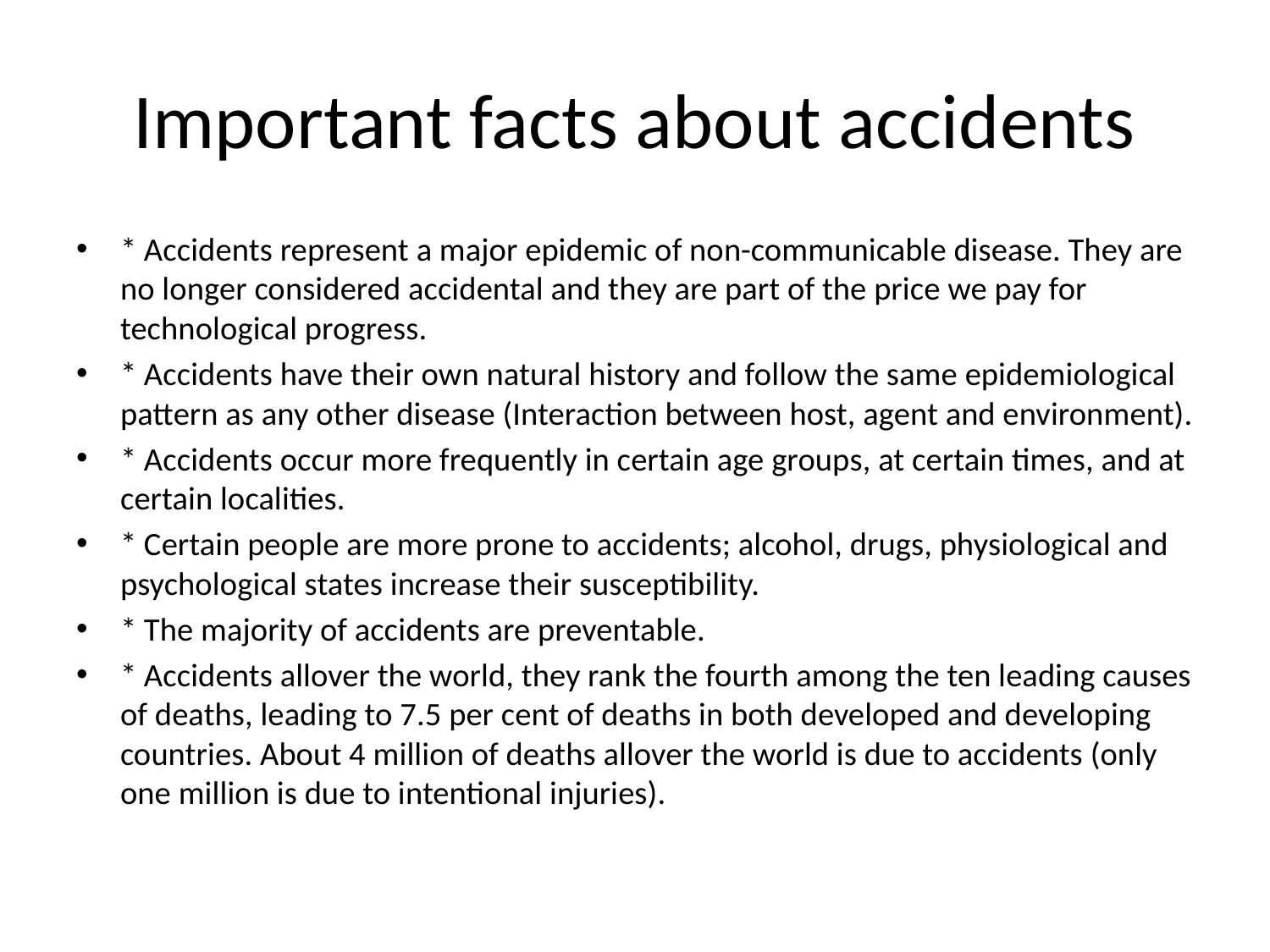

# Important facts about accidents
* Accidents represent a major epidemic of non-communicable disease. They are no longer considered accidental and they are part of the price we pay for technological progress.
* Accidents have their own natural history and follow the same epidemiological pattern as any other disease (Interaction between host, agent and environment).
* Accidents occur more frequently in certain age groups, at certain times, and at certain localities.
* Certain people are more prone to accidents; alcohol, drugs, physiological and psychological states increase their susceptibility.
* The majority of accidents are preventable.
* Accidents allover the world, they rank the fourth among the ten leading causes of deaths, leading to 7.5 per cent of deaths in both developed and developing countries. About 4 million of deaths allover the world is due to accidents (only one million is due to intentional injuries).